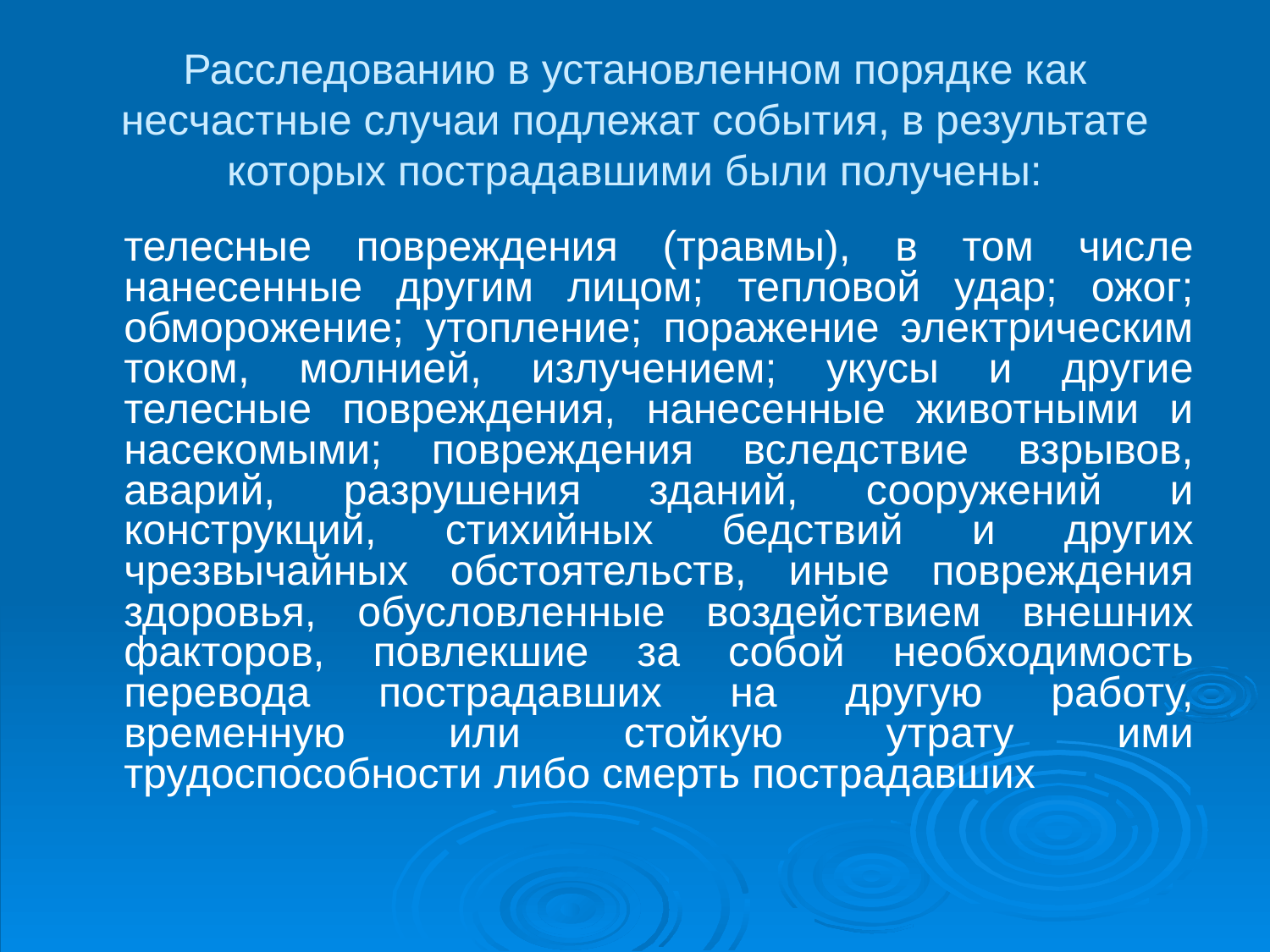

# Расследованию в установленном порядке как несчастные случаи подлежат события, в результате которых пострадавшими были получены:
	телесные повреждения (травмы), в том числе нанесенные другим лицом; тепловой удар; ожог; обморожение; утопление; поражение электрическим током, молнией, излучением; укусы и другие телесные повреждения, нанесенные животными и насекомыми; повреждения вследствие взрывов, аварий, разрушения зданий, сооружений и конструкций, стихийных бедствий и других чрезвычайных обстоятельств, иные повреждения здоровья, обусловленные воздействием внешних факторов, повлекшие за собой необходимость перевода пострадавших на другую работу, временную или стойкую утрату ими трудоспособности либо смерть пострадавших